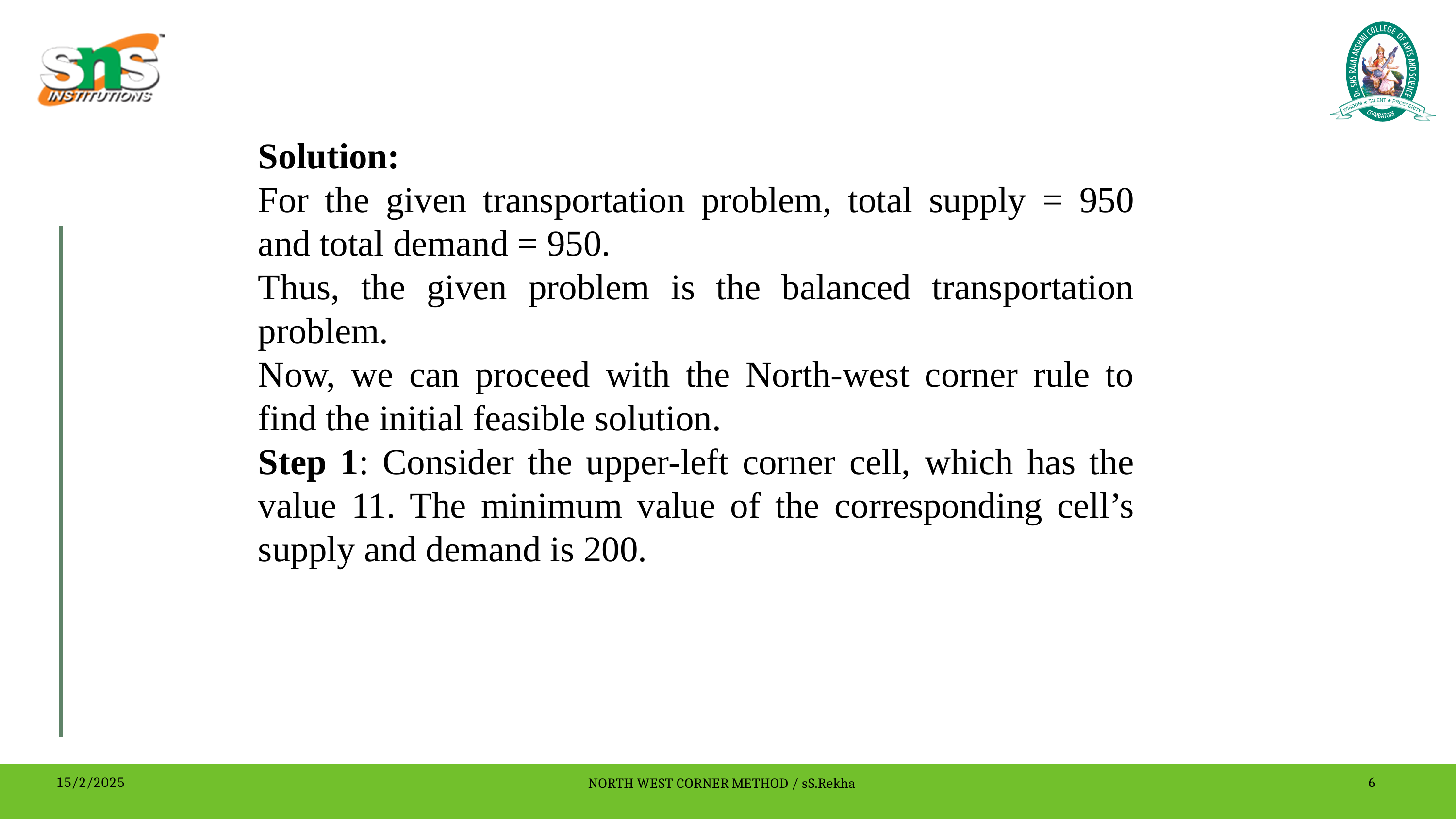

Solution:
For the given transportation problem, total supply = 950 and total demand = 950.
Thus, the given problem is the balanced transportation problem.
Now, we can proceed with the North-west corner rule to find the initial feasible solution.
Step 1: Consider the upper-left corner cell, which has the value 11. The minimum value of the corresponding cell’s supply and demand is 200.

15/2/2025
NORTH WEST CORNER METHOD / sS.Rekha
6